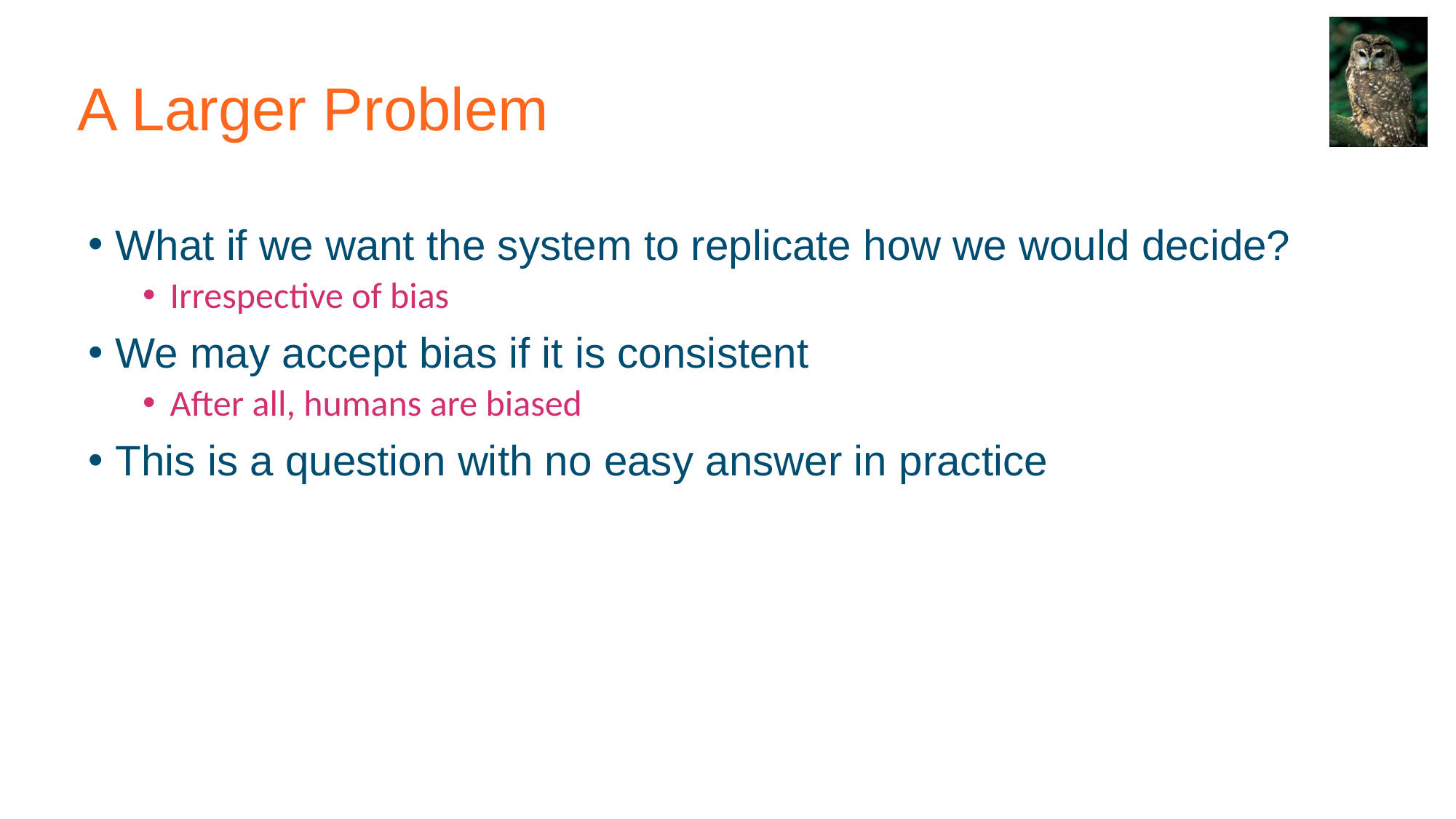

A Larger Problem
What if we want the system to replicate how we would decide?
Irrespective of bias
We may accept bias if it is consistent
After all, humans are biased
This is a question with no easy answer in practice